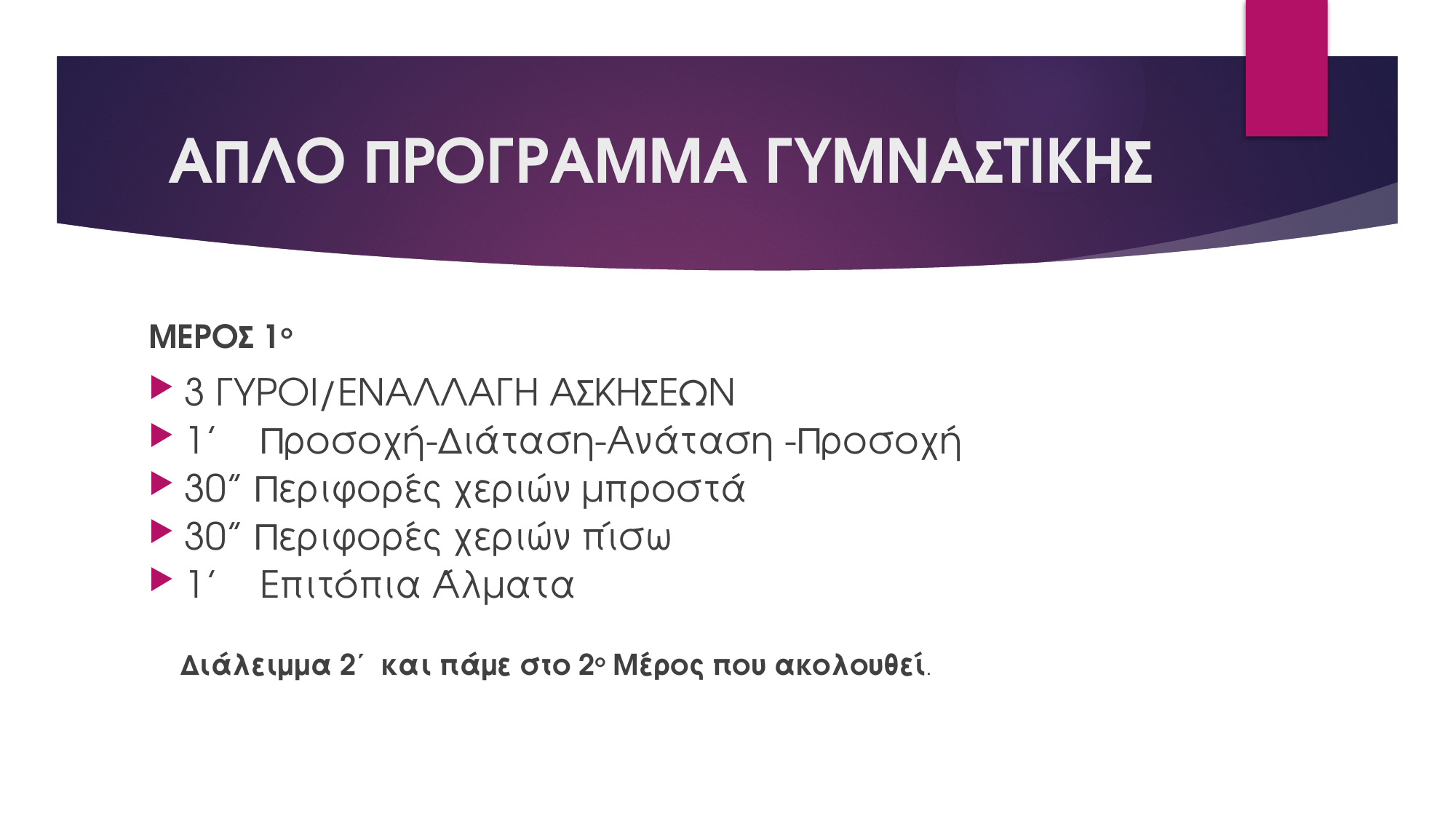

# ΑΠΛΟ ΠΡΟΓΡΑΜΜΑ ΓΥΜΝΑΣΤΙΚΗΣ
ΜΕΡΟΣ 1ο

3 ΓΥΡΟΙ/ΕΝΑΛΛΑΓΗ ΑΣΚΗΣΕΩΝ
1’    Προσοχή-Διάταση-Ανάταση -Προσοχή
30” Περιφορές χεριών μπροστά
30” Περιφορές χεριών πίσω
1’    Επιτόπια Άλματα

    Διάλειμμα 2΄  και πάμε στο 2ο Μέρος που ακολουθεί.